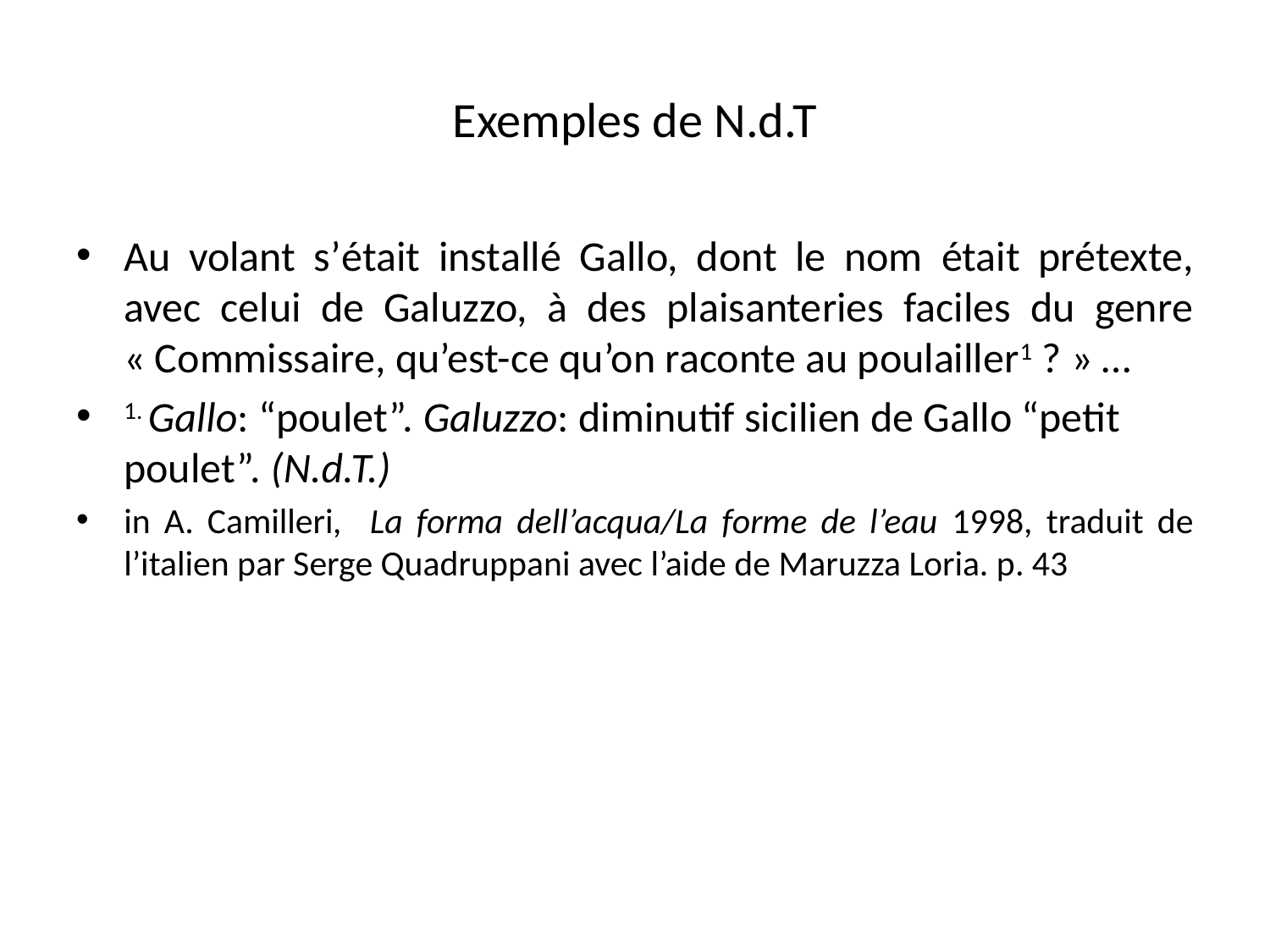

# Exemples de N.d.T
Au volant s’était installé Gallo, dont le nom était prétexte, avec celui de Galuzzo, à des plaisanteries faciles du genre « Commissaire, qu’est-ce qu’on raconte au poulailler1 ? » …
1. Gallo: “poulet”. Galuzzo: diminutif sicilien de Gallo “petit poulet”. (N.d.T.)
in A. Camilleri,  La forma dell’acqua/La forme de l’eau 1998, traduit de l’italien par Serge Quadruppani avec l’aide de Maruzza Loria. p. 43